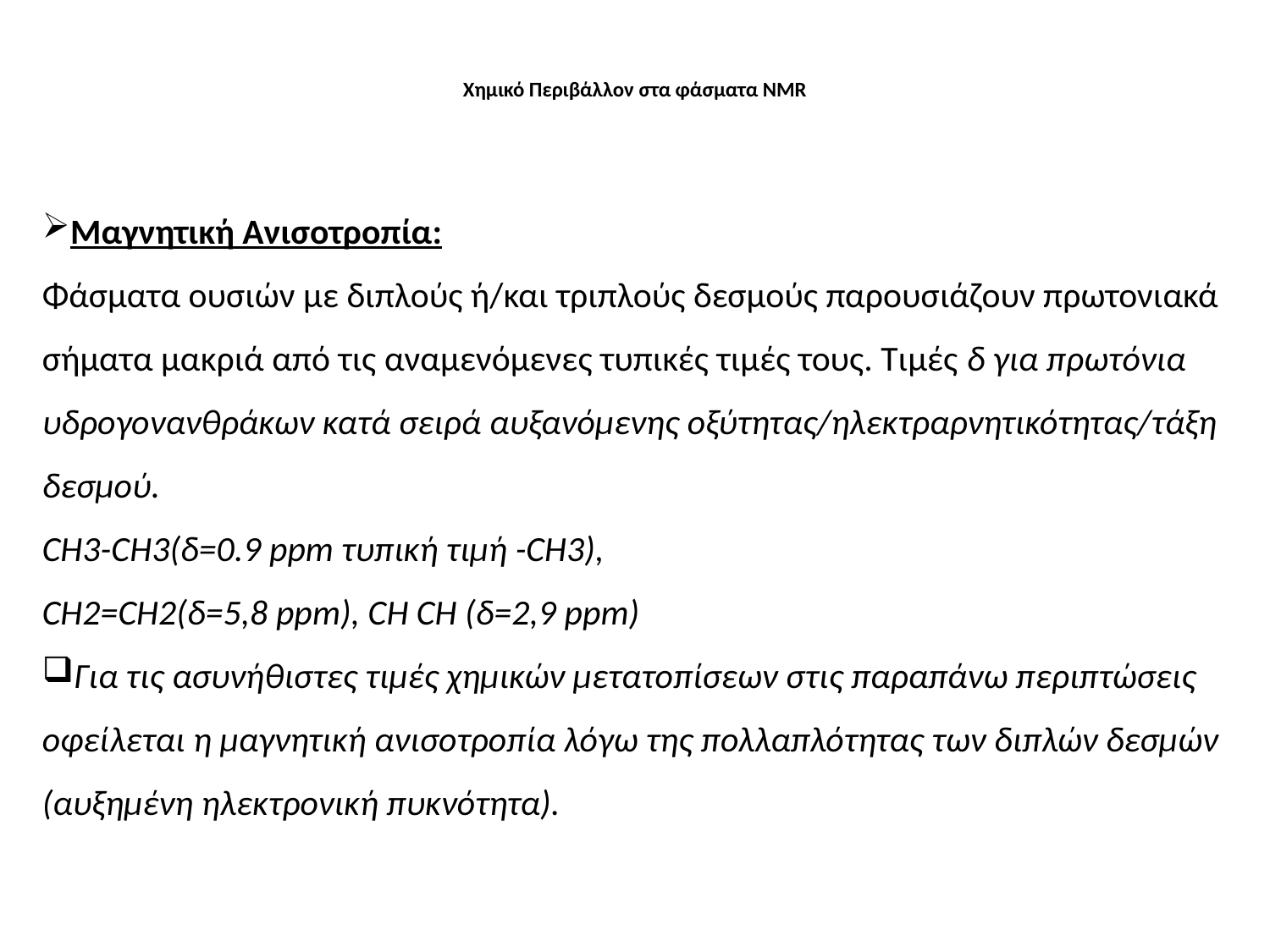

# Χημικό Περιβάλλον στα φάσματα NMR
Mαγνητική Ανισοτροπία:
Φάσματα ουσιών με διπλούς ή/και τριπλούς δεσμούς παρουσιάζουν πρωτονιακά σήματα μακριά από τις αναμενόμενες τυπικές τιμές τους. Τιμές δ για πρωτόνια υδρογονανθράκων κατά σειρά αυξανόμενης οξύτητας/ηλεκτραρνητικότητας/τάξη δεσμού.
CH3-CH3(δ=0.9 ppm τυπική τιμή -CH3),
CH2=CH2(δ=5,8 ppm), CH CH (δ=2,9 ppm)
Για τις ασυνήθιστες τιμές χημικών μετατοπίσεων στις παραπάνω περιπτώσεις οφείλεται η μαγνητική ανισοτροπία λόγω της πολλαπλότητας των διπλών δεσμών (αυξημένη ηλεκτρονική πυκνότητα).